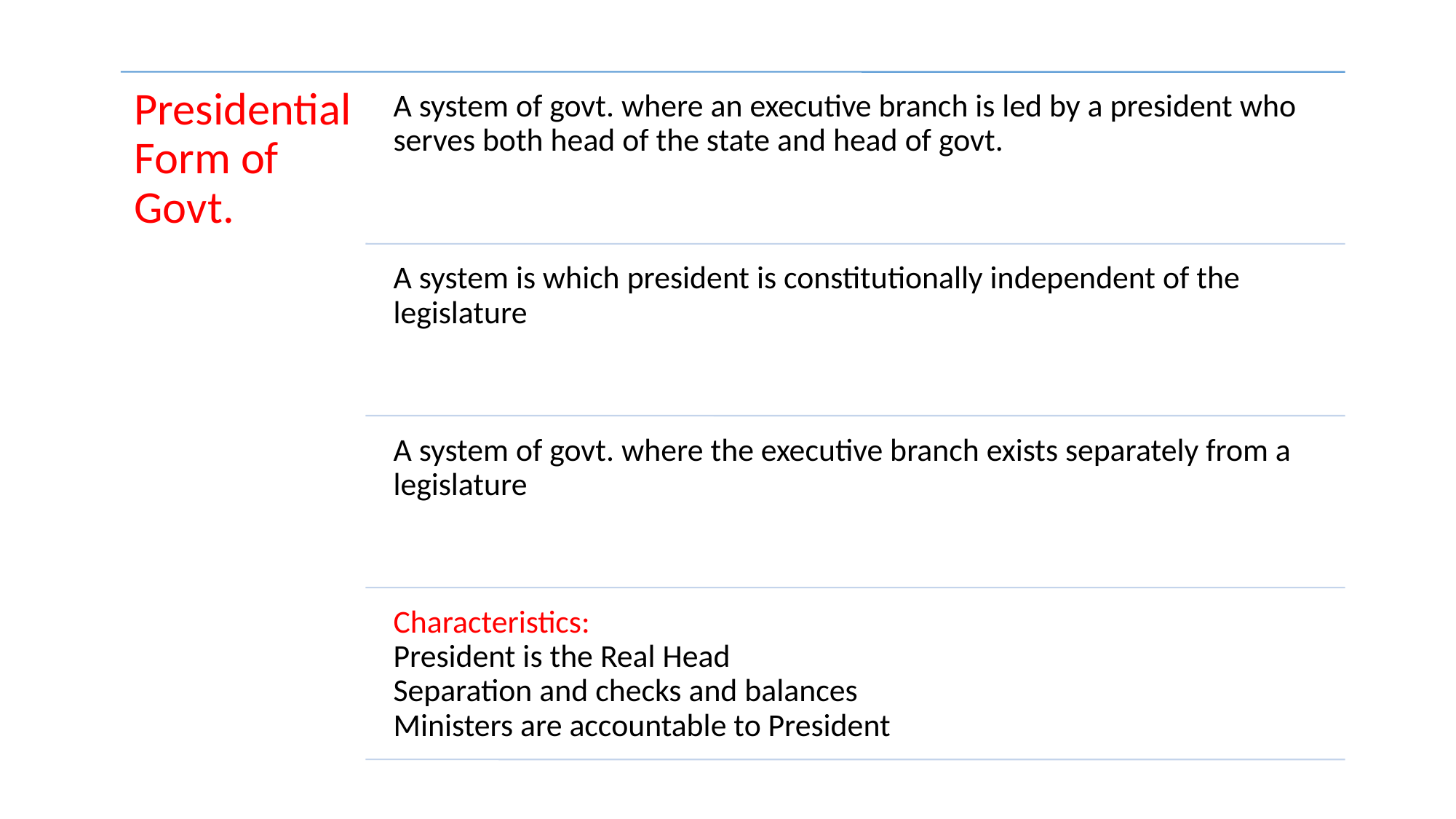

Presidential Form of Govt.
A system of govt. where an executive branch is led by a president who serves both head of the state and head of govt.
A system is which president is constitutionally independent of the legislature
A system of govt. where the executive branch exists separately from a legislature
Characteristics:
President is the Real Head
Separation and checks and balances
Ministers are accountable to President